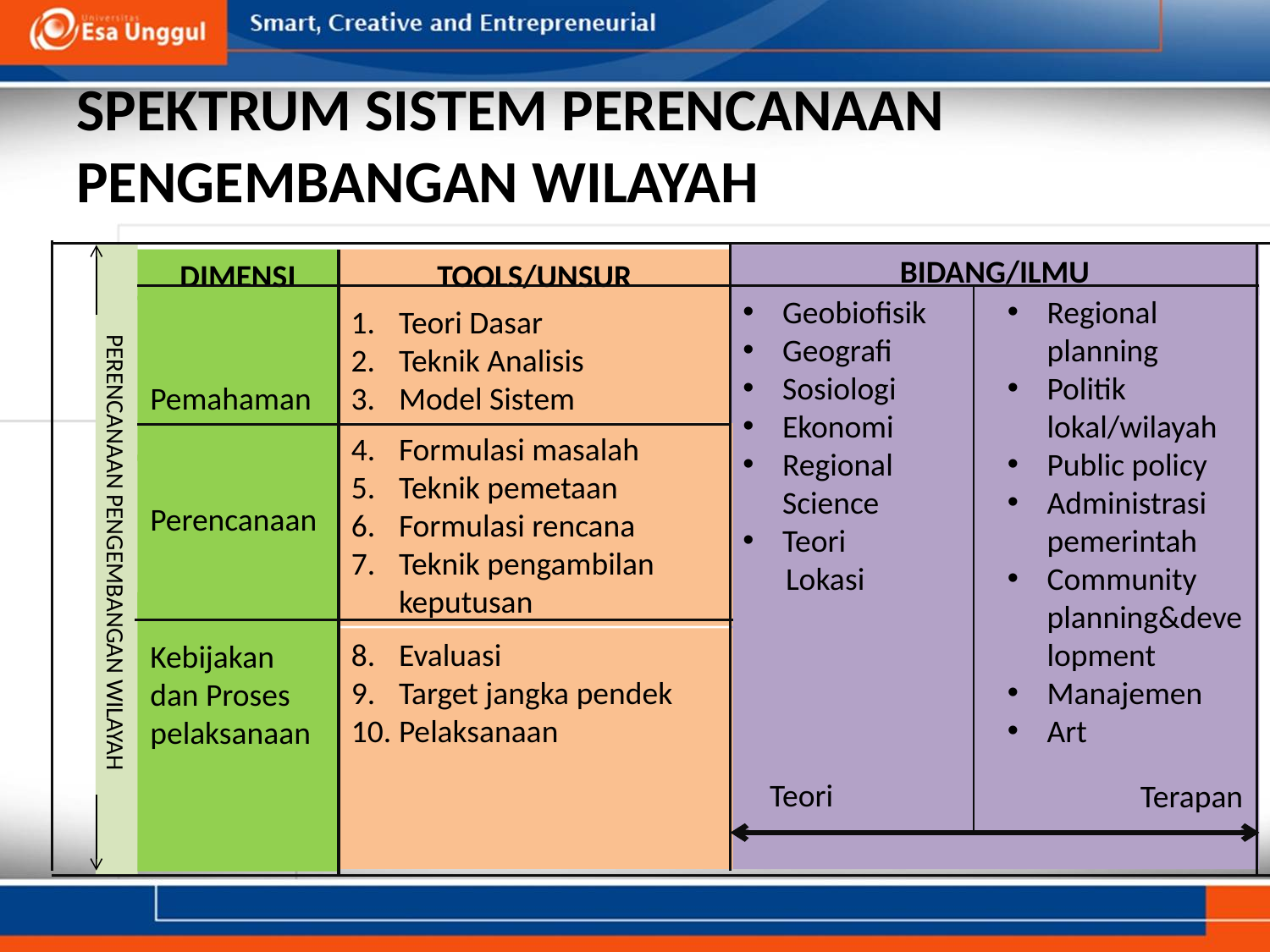

# SPEKTRUM SISTEM PERENCANAAN PENGEMBANGAN WILAYAH
              PERENCANAAN PENGEMBANGAN WILAYAH
BIDANG/ILMU
DIMENSI
TOOLS/UNSUR
Geobiofisik
Geografi
Sosiologi
Ekonomi
Regional Science
Teori
      Lokasi

Regional planning
Politik lokal/wilayah
Public policy
Administrasi pemerintah
Community planning&development
Manajemen
Art

Pemahaman

Teori Dasar
Teknik Analisis
Model Sistem
Formulasi masalah
Teknik pemetaan
Formulasi rencana
Teknik pengambilan keputusan

Perencanaan

Kebijakan dan Proses pelaksanaan

Evaluasi
Target jangka pendek
Pelaksanaan

Teori
Terapan